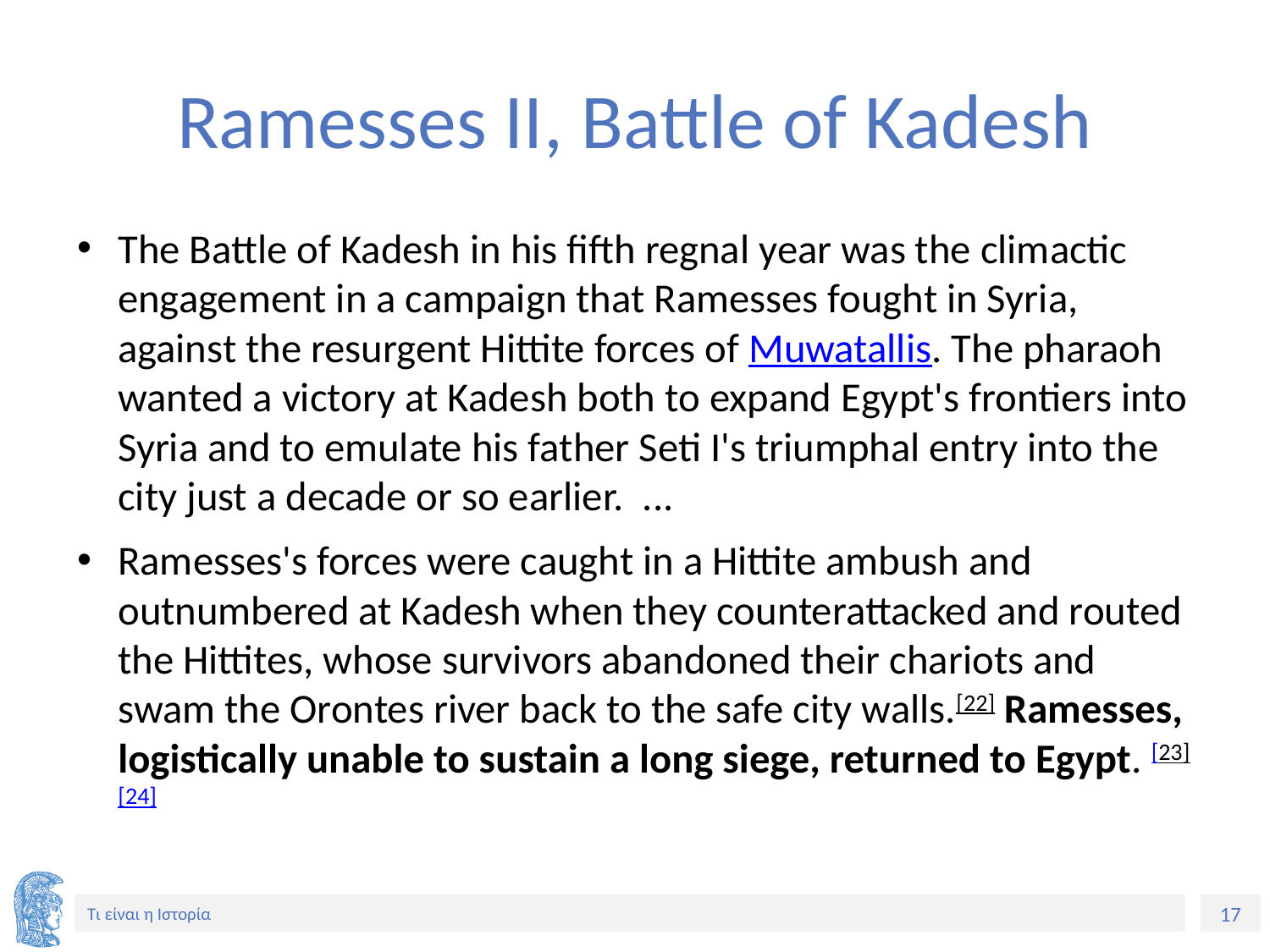

# Ramesses II, Battle of Kadesh
The Battle of Kadesh in his fifth regnal year was the climactic engagement in a campaign that Ramesses fought in Syria, against the resurgent Hittite forces of Muwatallis. The pharaoh wanted a victory at Kadesh both to expand Egypt's frontiers into Syria and to emulate his father Seti I's triumphal entry into the city just a decade or so earlier.  ...
Ramesses's forces were caught in a Hittite ambush and outnumbered at Kadesh when they counterattacked and routed the Hittites, whose survivors abandoned their chariots and swam the Orontes river back to the safe city walls.[22] Ramesses, logistically unable to sustain a long siege, returned to Egypt. [23] [24]